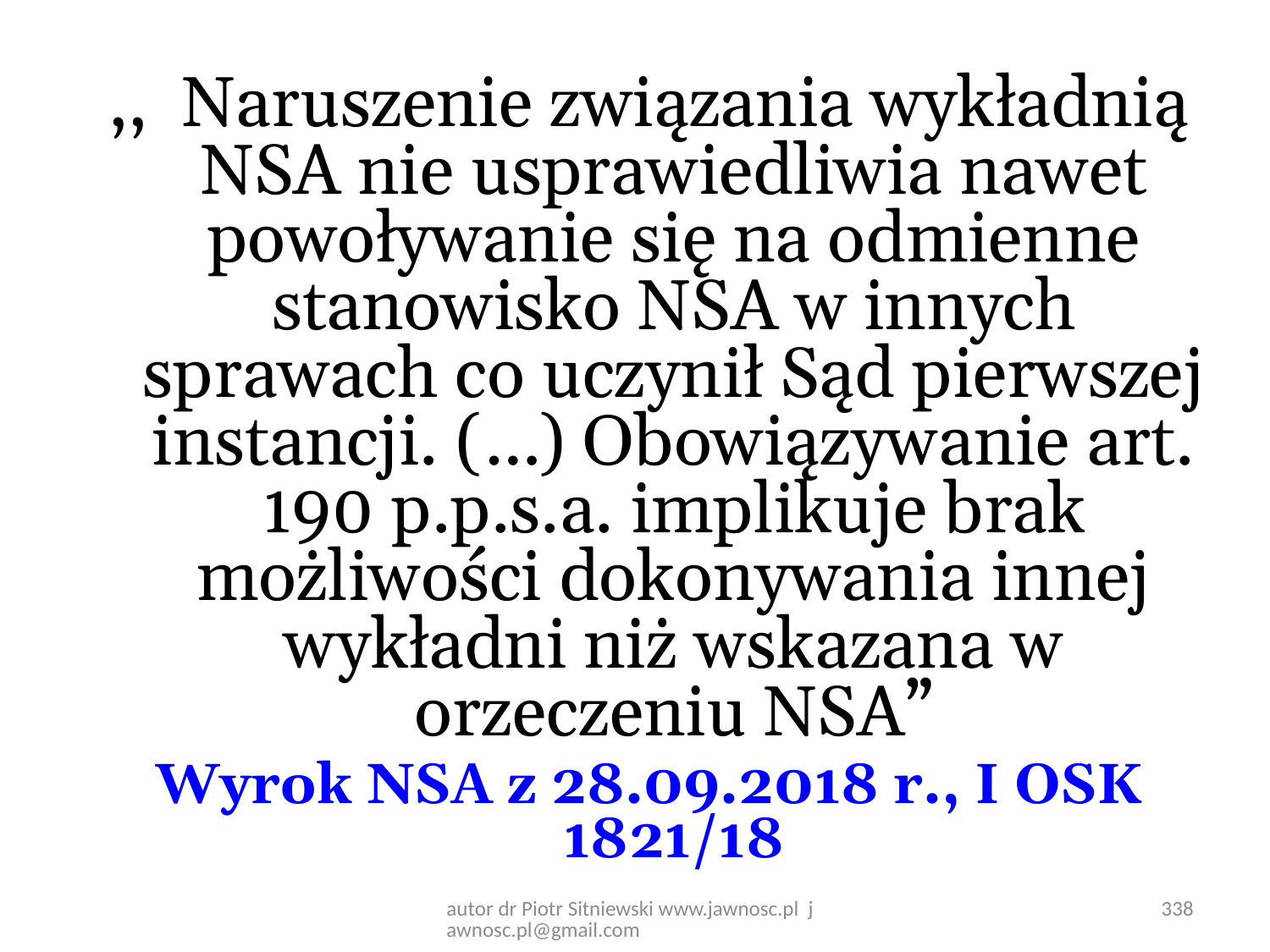

,,  Naruszenie związania wykładnią NSA nie usprawiedliwia nawet powoływanie się na odmienne stanowisko NSA w innych sprawach co uczynił Sąd pierwszej instancji. (…) Obowiązywanie art. 190 p.p.s.a. implikuje brak możliwości dokonywania innej wykładni niż wskazana w orzeczeniu NSA”
Wyrok NSA z 28.09.2018 r., I OSK 1821/18
autor dr Piotr Sitniewski www.jawnosc.pl  jawnosc.pl@gmail.com
338